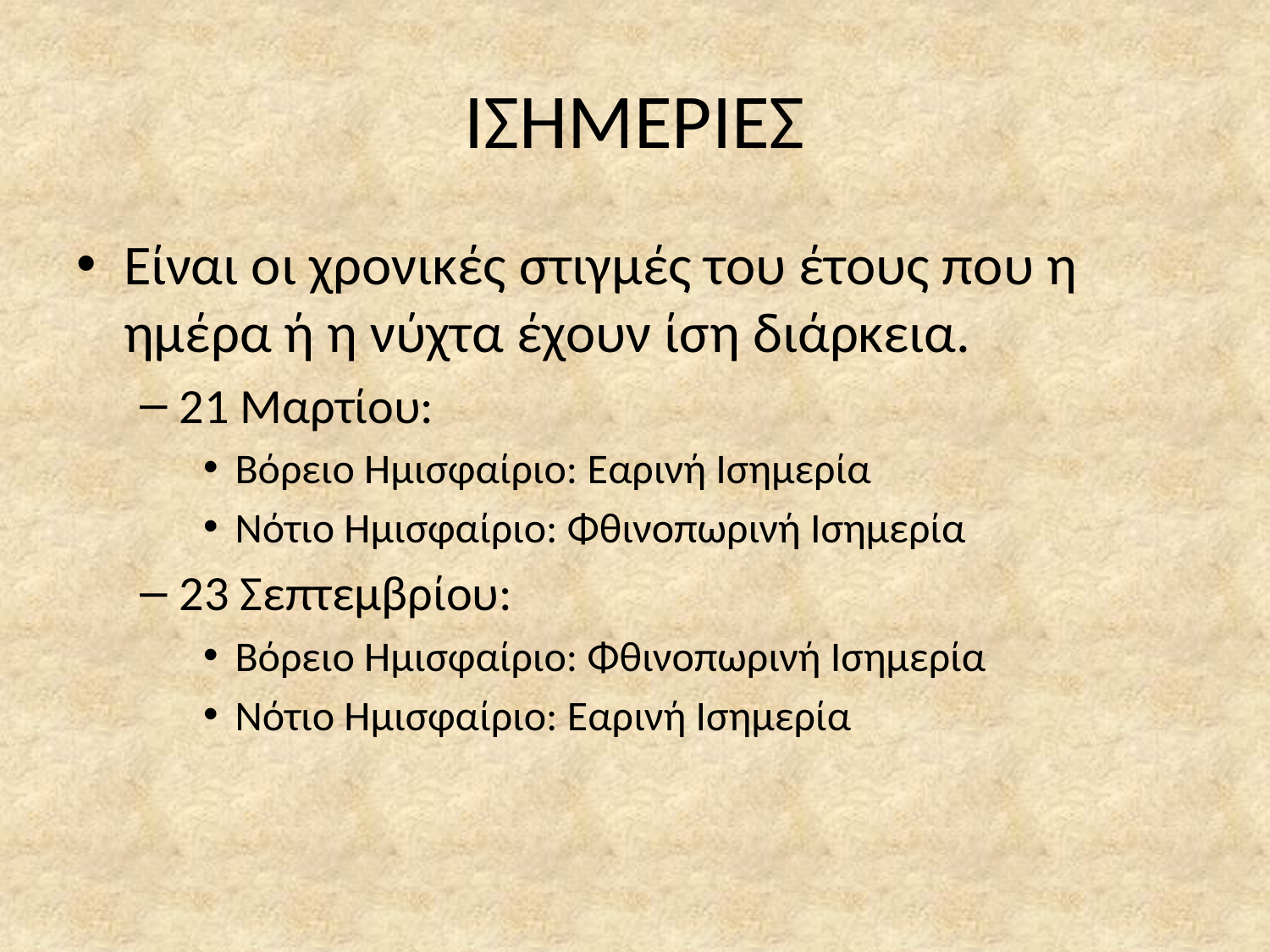

# ΙΣΗΜΕΡΙΕΣ
Είναι οι χρονικές στιγμές του έτους που η ημέρα ή η νύχτα έχουν ίση διάρκεια.
21 Μαρτίου:
Βόρειο Ημισφαίριο: Εαρινή Ισημερία
Νότιο Ημισφαίριο: Φθινοπωρινή Ισημερία
23 Σεπτεμβρίου:
Βόρειο Ημισφαίριο: Φθινοπωρινή Ισημερία
Νότιο Ημισφαίριο: Εαρινή Ισημερία